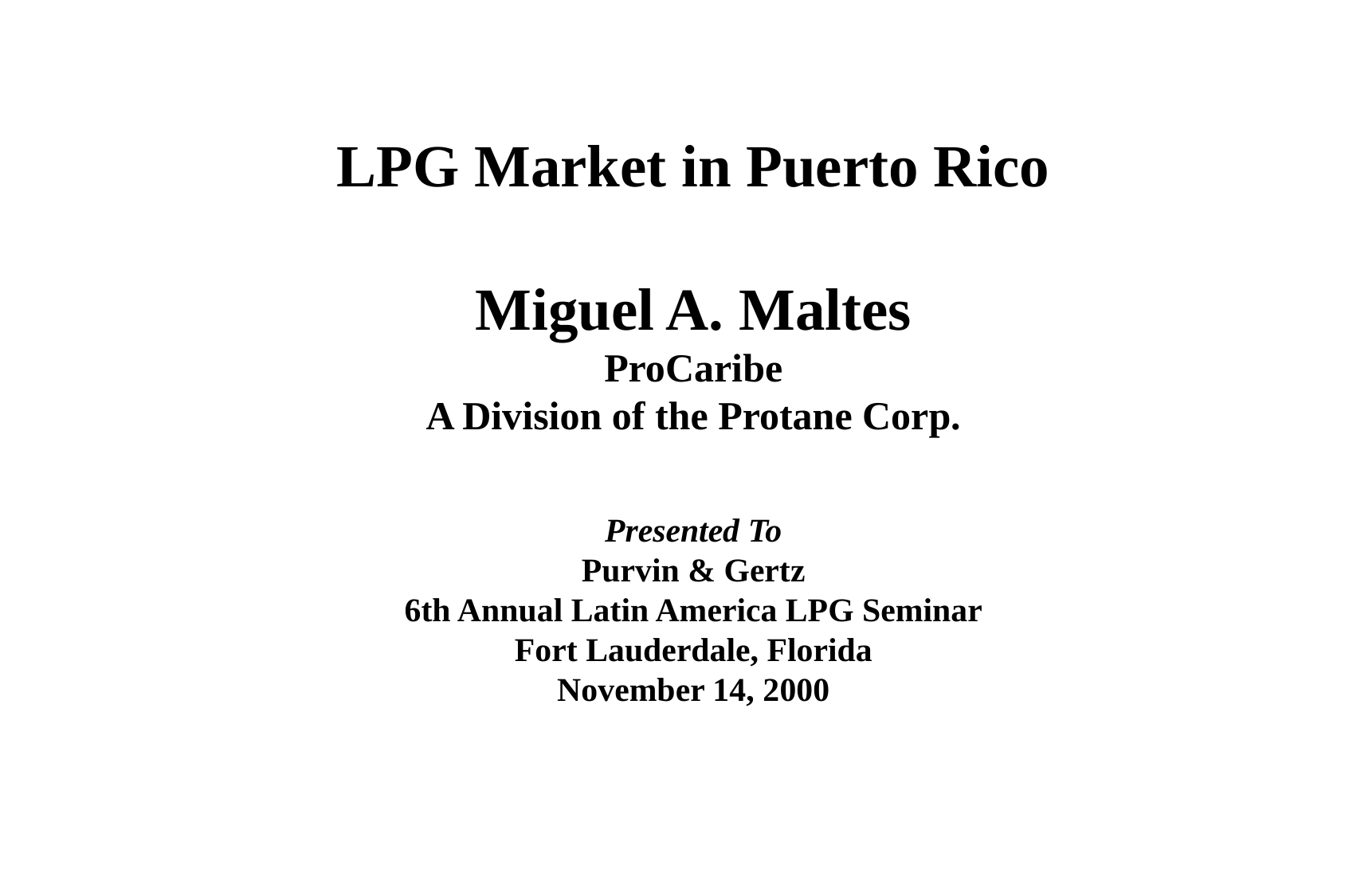

# LPG Market in Puerto Rico Miguel A. Maltes ProCaribe A Division of the Protane Corp. Presented To Purvin & Gertz 6th Annual Latin America LPG Seminar Fort Lauderdale, Florida November 14, 2000